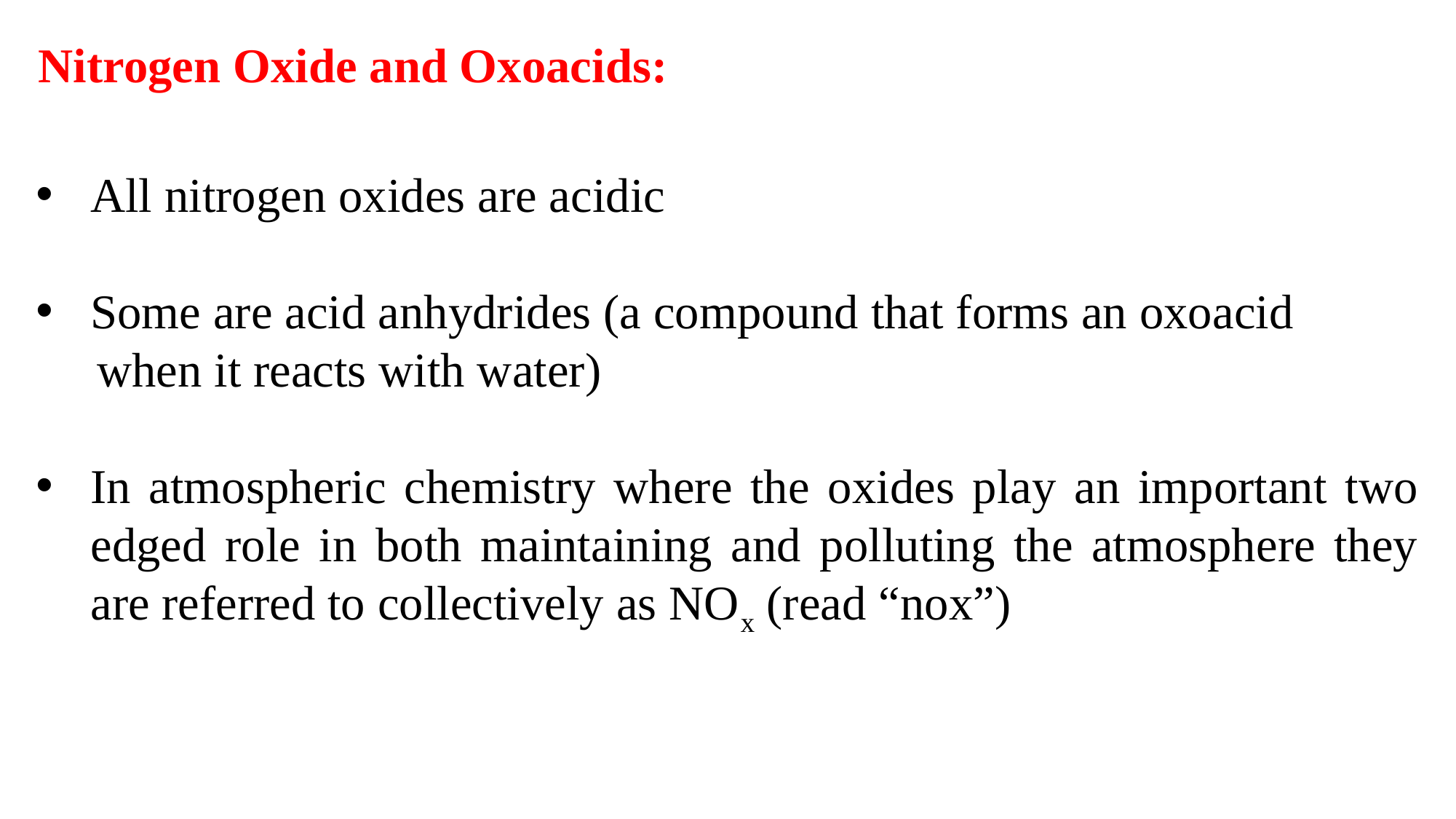

Nitrogen Oxide and Oxoacids:
All nitrogen oxides are acidic

Some are acid anhydrides (a compound that forms an oxoacid
     when it reacts with water)

In atmospheric chemistry where the oxides play an important two edged role in both maintaining and polluting the atmosphere they are referred to collectively as NOx (read “nox”)